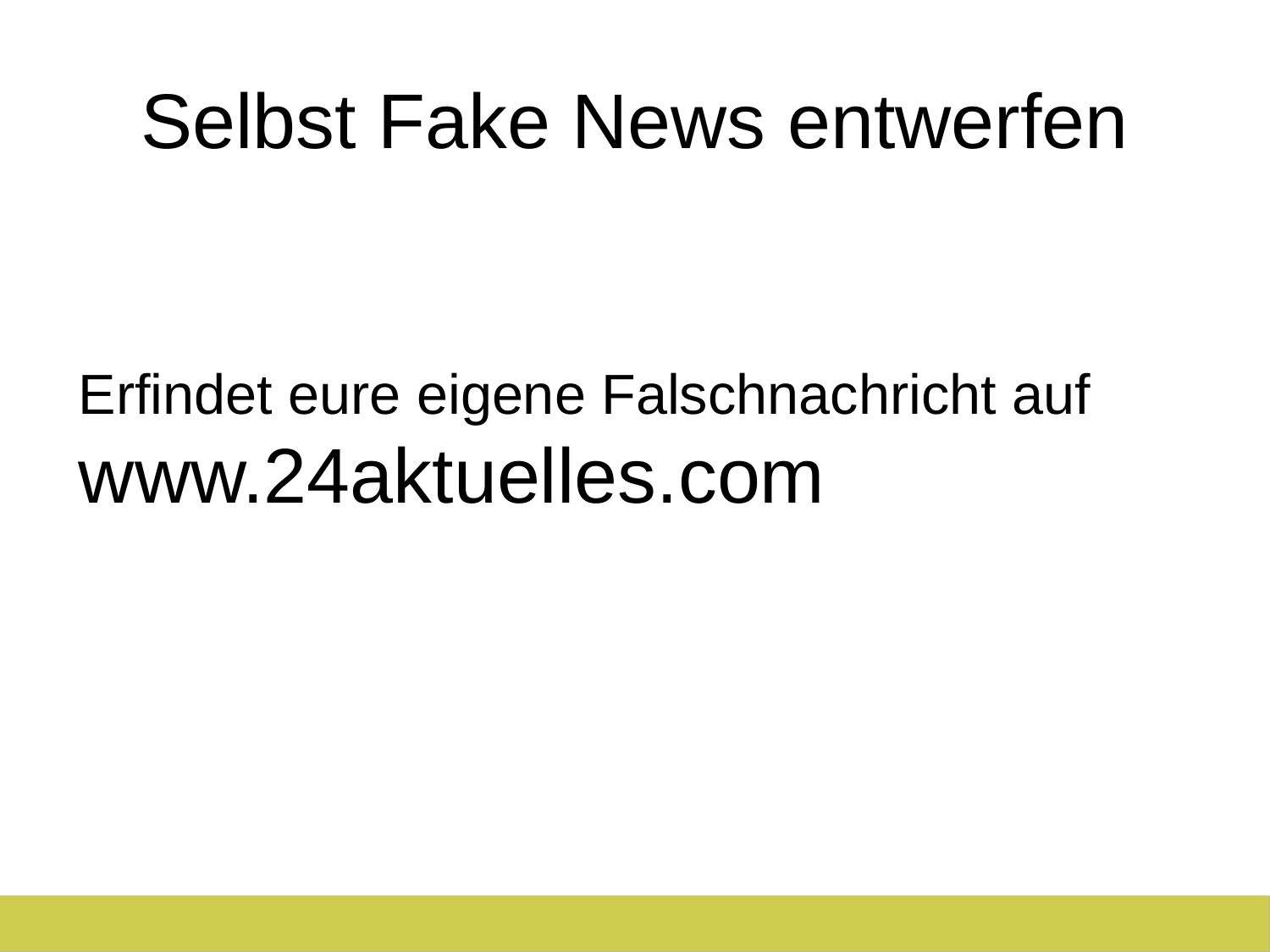

Selbst Fake News entwerfen

Erfindet eure eigene Falschnachricht auf
www.24aktuelles.com